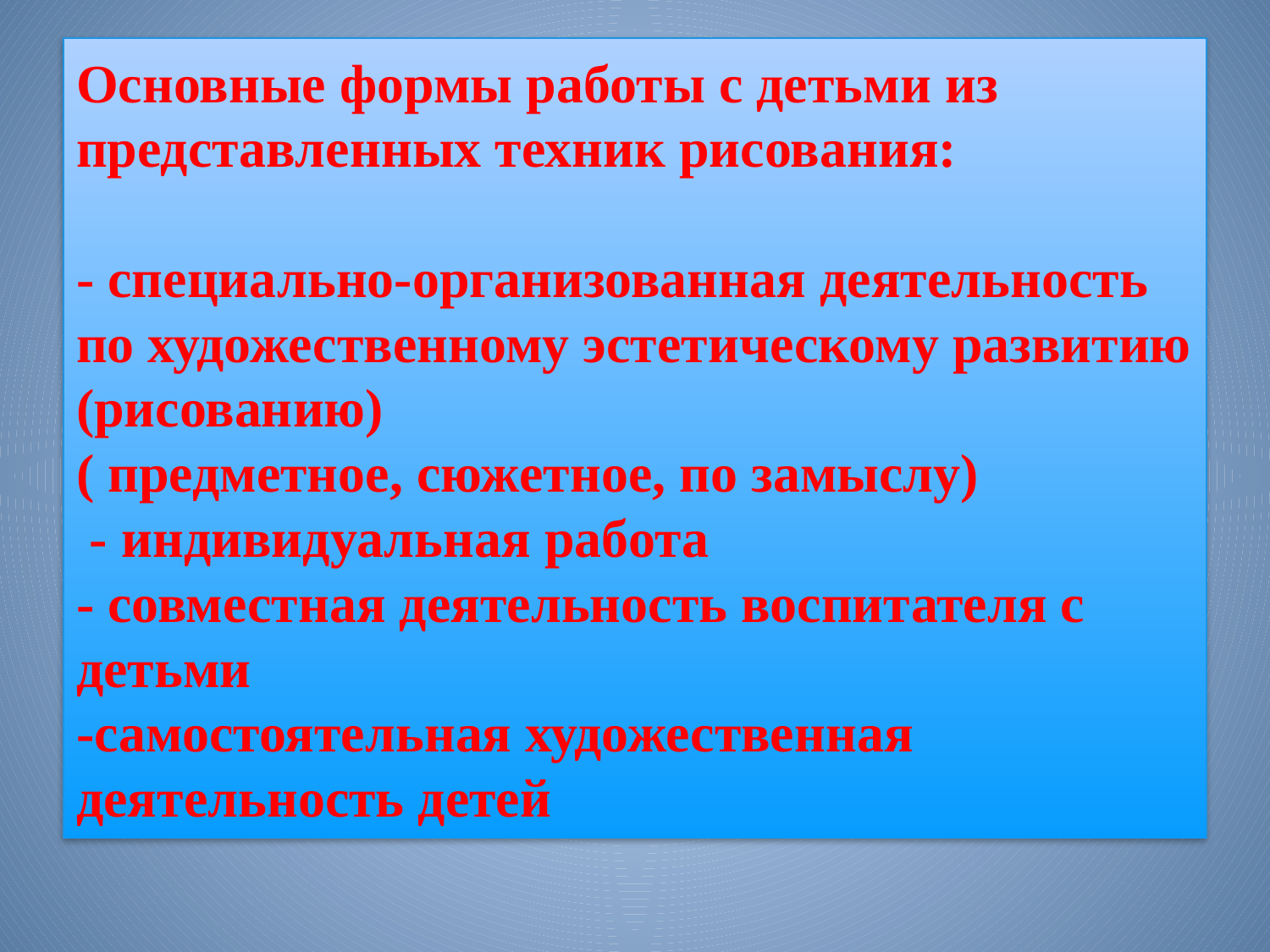

# Основные формы работы с детьми из представленных техник рисования: - специально-организованная деятельность по художественному эстетическому развитию (рисованию) ( предметное, сюжетное, по замыслу) - индивидуальная работа - совместная деятельность воспитателя с детьми -самостоятельная художественная деятельность детей